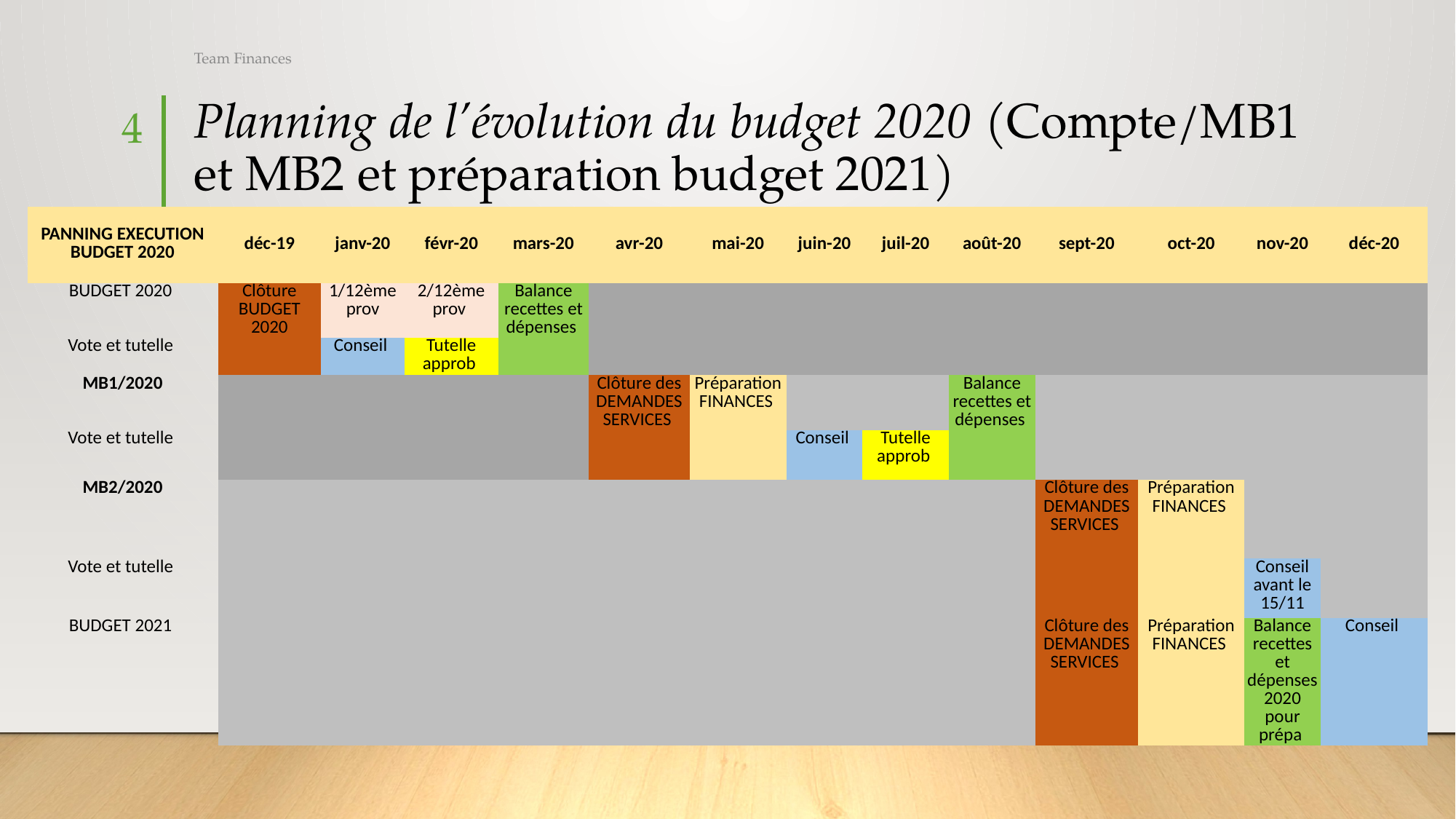

Team Finances
# Planning de l’évolution du budget 2020 (Compte/MB1 et MB2 et préparation budget 2021)
4
| PANNING EXECUTION BUDGET 2020 | déc-19 | janv-20 | févr-20 | mars-20 | avr-20 | mai-20 | juin-20 | juil-20 | août-20 | sept-20 | oct-20 | nov-20 | déc-20 |
| --- | --- | --- | --- | --- | --- | --- | --- | --- | --- | --- | --- | --- | --- |
| BUDGET 2020 | Clôture BUDGET 2020 | 1/12ème prov | 2/12ème prov | Balance recettes et dépenses |  |  |  |  |  |  |  |  |  |
| Vote et tutelle |  | Conseil | Tutelle approb |  |  |  |  |  |  |  |  |  |  |
| MB1/2020 |  |  |  |  | Clôture des DEMANDES SERVICES | Préparation FINANCES |  |  | Balance recettes et dépenses |  |  |  |  |
| Vote et tutelle |  |  |  |  |  |  | Conseil | Tutelle approb |  |  |  |  |  |
| MB2/2020 |  |  |  |  |  |  |  |  |  | Clôture des DEMANDES SERVICES | Préparation FINANCES |  |  |
| Vote et tutelle |  |  |  |  |  |  |  |  |  |  |  | Conseil avant le 15/11 |  |
| BUDGET 2021 |  |  |  |  |  |  |  |  |  | Clôture des DEMANDES SERVICES | Préparation FINANCES | Balance recettes et dépenses 2020 pour prépa | Conseil |
|  |  |  |  |  |  |  |  |  |  |  |  |  |  |
|  |  |  |  |  |  |  |  |  |  |  |  |  |  |
|  |  |  |  |  |  |  |  |  |  |  |  |  |  |
|  |  |  |  |  |  |  |  |  |  |  |  |  |  |
|  |  |  |  |  |  |  |  |  |  |  |  |  |  |
|  |  |  |  |  |  |  |  |  |  |  |  |  |  |
|  |  |  |  |  |  |  |  |  |  |  |  |  |  |
|  |  |  |  |  |  |  |  |  |  |  |  |  |  |
|  |  |  |  |  |  |  |  |  |  |  |  |  |  |
|  |  |  |  |  |  |  |  |  |  |  |  |  |  |
|  |  |  |  |  |  |  |  |  |  |  |  |  |  |
|  |  |  |  |  |  |  |  |  |  |  |  |  |  |
|  |  |  |  |  |  |  |  |  |  |  |  |  |  |
|  |  |  |  |  |  |  |  |  |  |  |  |  |  |
|  |  |  |  |  |  |  |  |  |  |  |  |  |  |
|  |  |  |  |  |  |  |  |  |  |  |  |  |  |
|  |  |  |  |  |  |  |  |  |  |  |  |  |  |
|  |  |  |  |  |  |  |  |  |  |  |  |  |  |
|  |  |  |  |  |  |  |  |  |  |  |  |  |  |